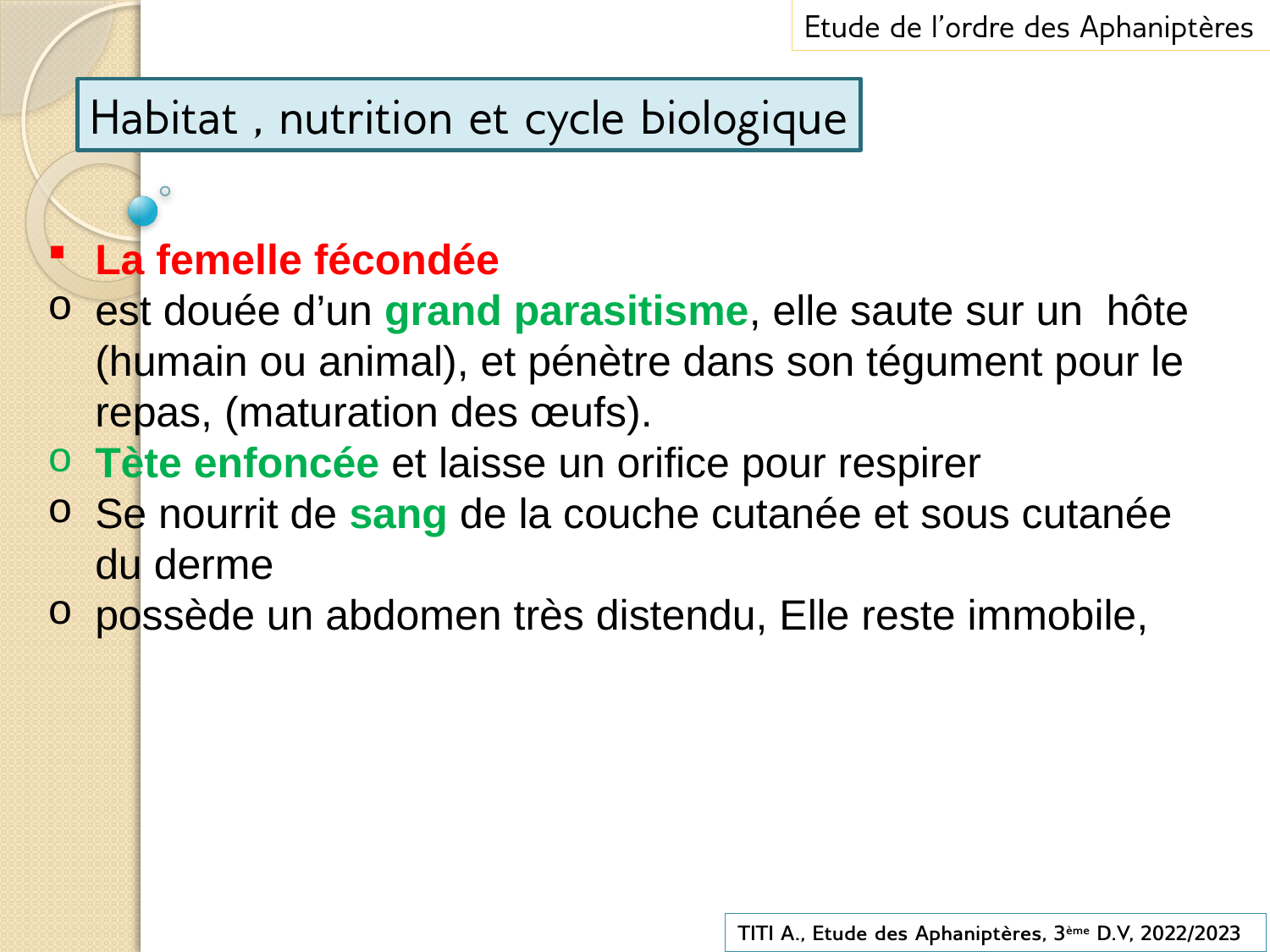

Etude de l’ordre des Aphaniptères
Habitat , nutrition et cycle biologique
La femelle fécondée
est douée d’un grand parasitisme, elle saute sur un  hôte  (humain ou animal), et pénètre dans son tégument pour le repas, (maturation des œufs).
Tète enfoncée et laisse un orifice pour respirer
Se nourrit de sang de la couche cutanée et sous cutanée du derme
possède un abdomen très distendu, Elle reste immobile,
TITI A., Etude des Aphaniptères, 3ème D.V, 2022/2023